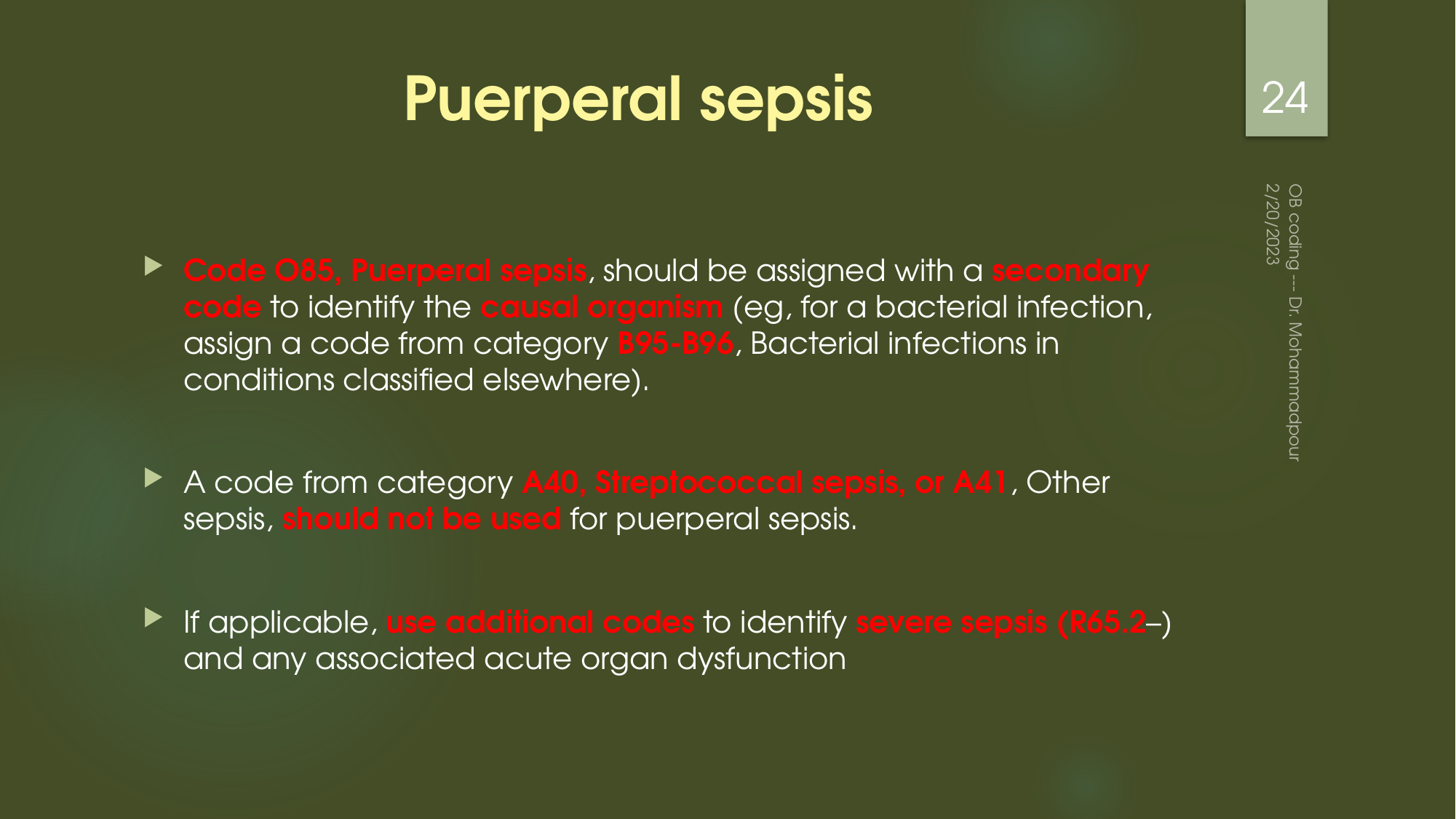

24
# Puerperal sepsis
2/20/2023
Code O85, Puerperal sepsis, should be assigned with a secondary code to identify the causal organism (eg, for a bacterial infection, assign a code from category B95-B96, Bacterial infections in conditions classified elsewhere).

A code from category A40, Streptococcal sepsis, or A41, Other sepsis, should not be used for puerperal sepsis.

If applicable, use additional codes to identify severe sepsis (R65.2–) and any associated acute organ dysfunction
OB coding --- Dr. Mohammadpour